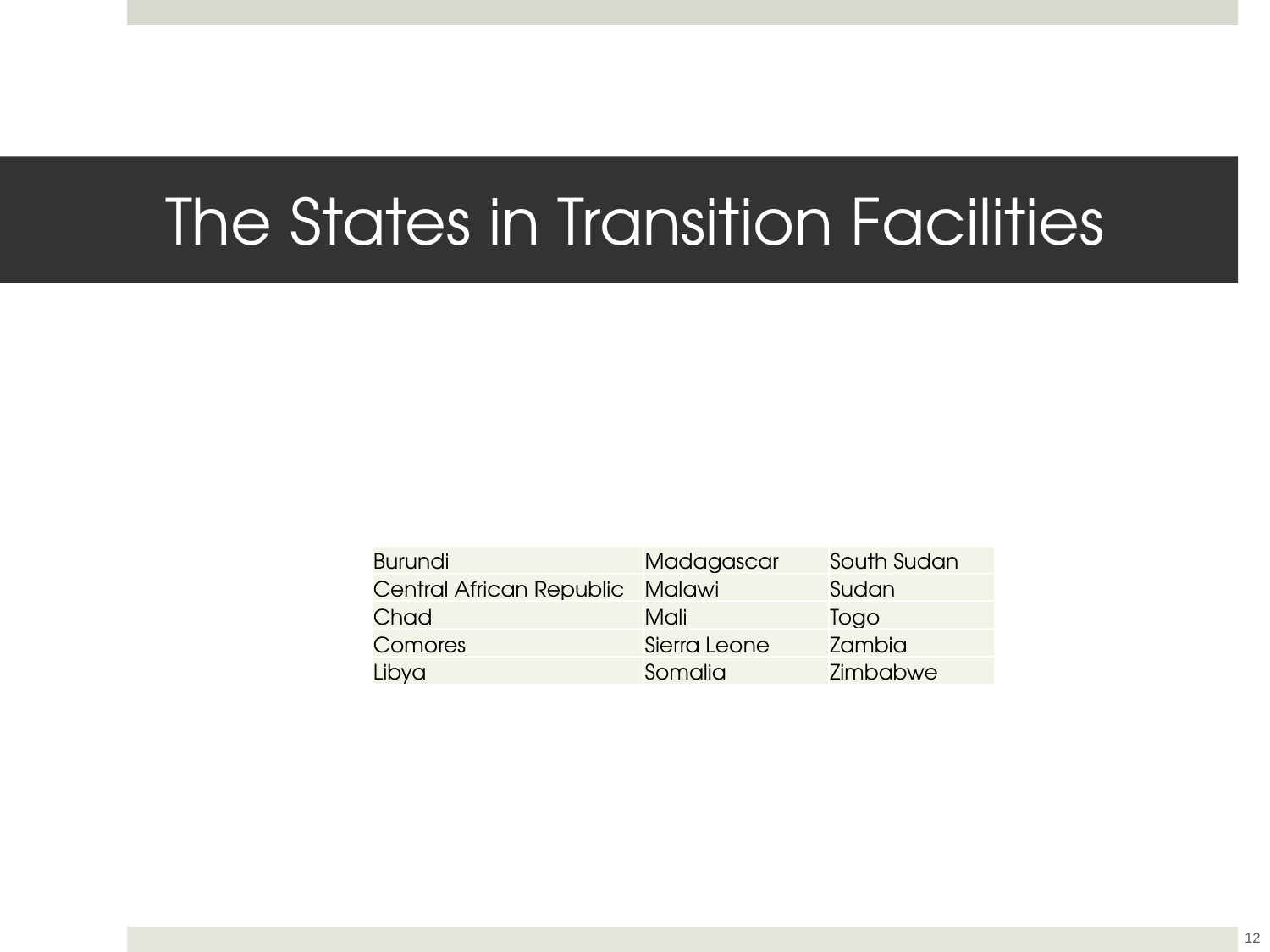

# The States in Transition Facilities
| Burundi | Madagascar | South Sudan |
| --- | --- | --- |
| Central African Republic | Malawi | Sudan |
| Chad | Mali | Togo |
| Comores | Sierra Leone | Zambia |
| Libya | Somalia | Zimbabwe |
12